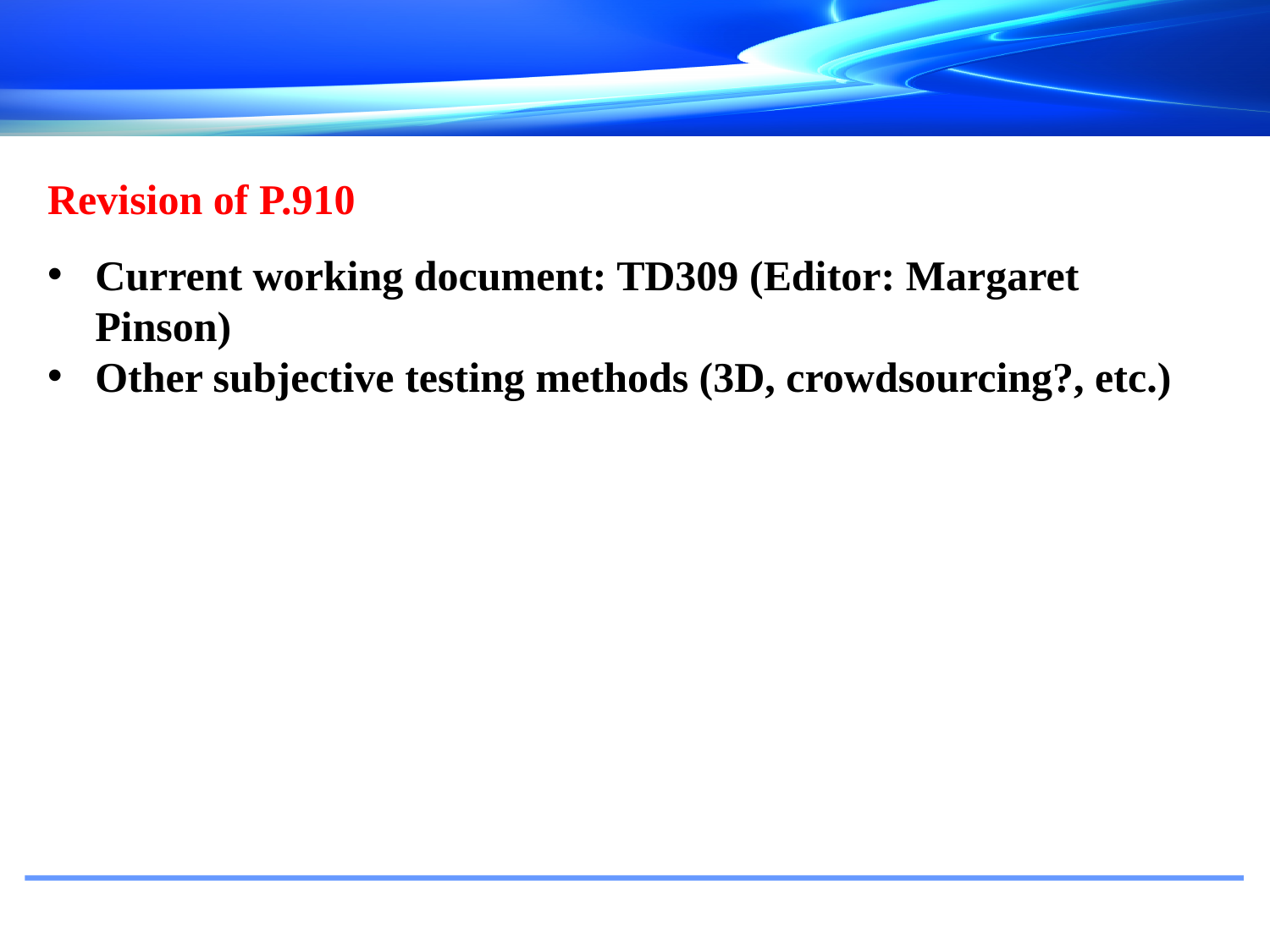

Revision of P.910

Current working document: TD309 (Editor: Margaret Pinson)
Other subjective testing methods (3D, crowdsourcing?, etc.)

#